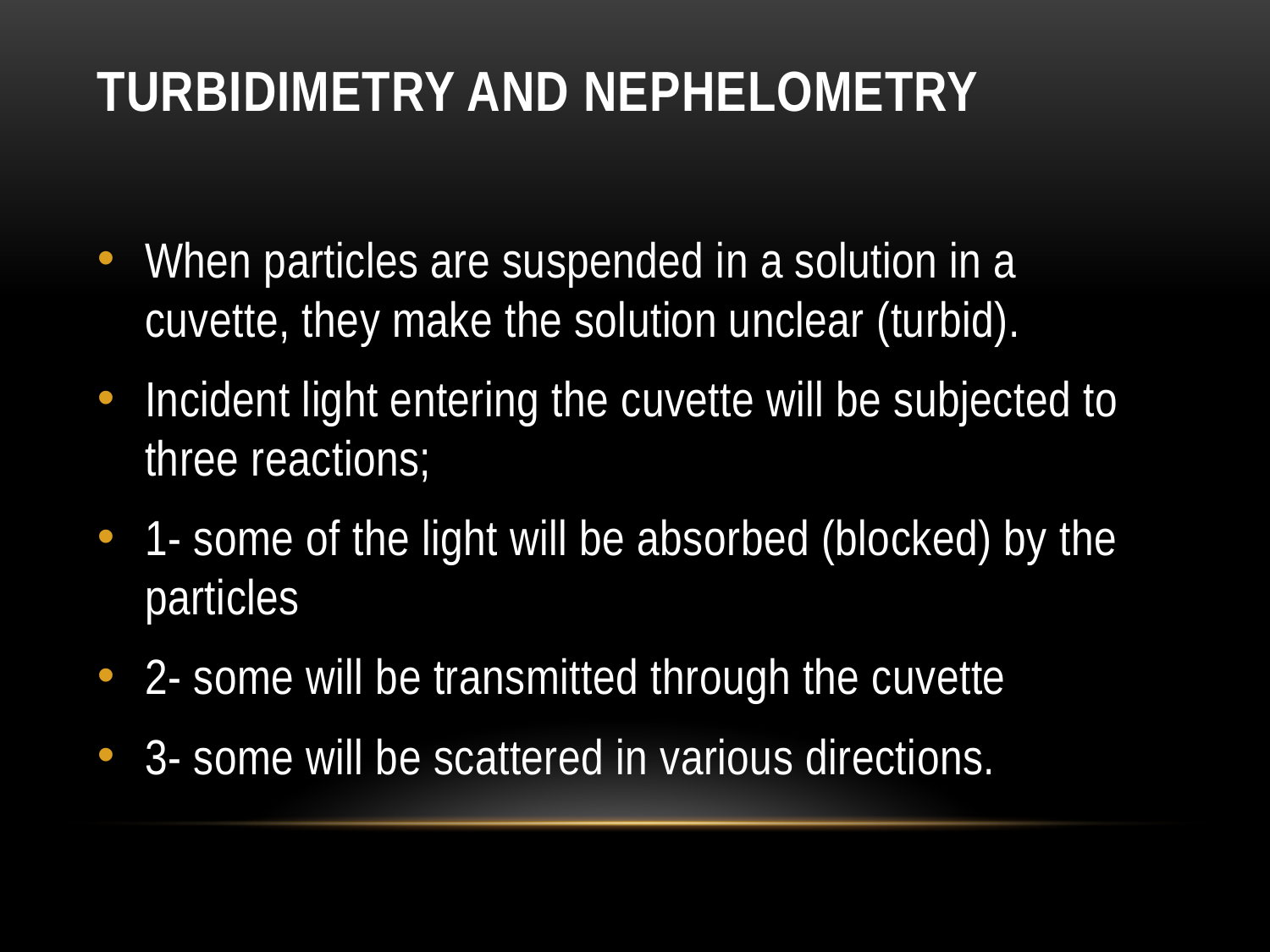

# Turbidimetry and Nephelometry
When particles are suspended in a solution in a cuvette, they make the solution unclear (turbid).
Incident light entering the cuvette will be subjected to three reactions;
1- some of the light will be absorbed (blocked) by the particles
2- some will be transmitted through the cuvette
3- some will be scattered in various directions.